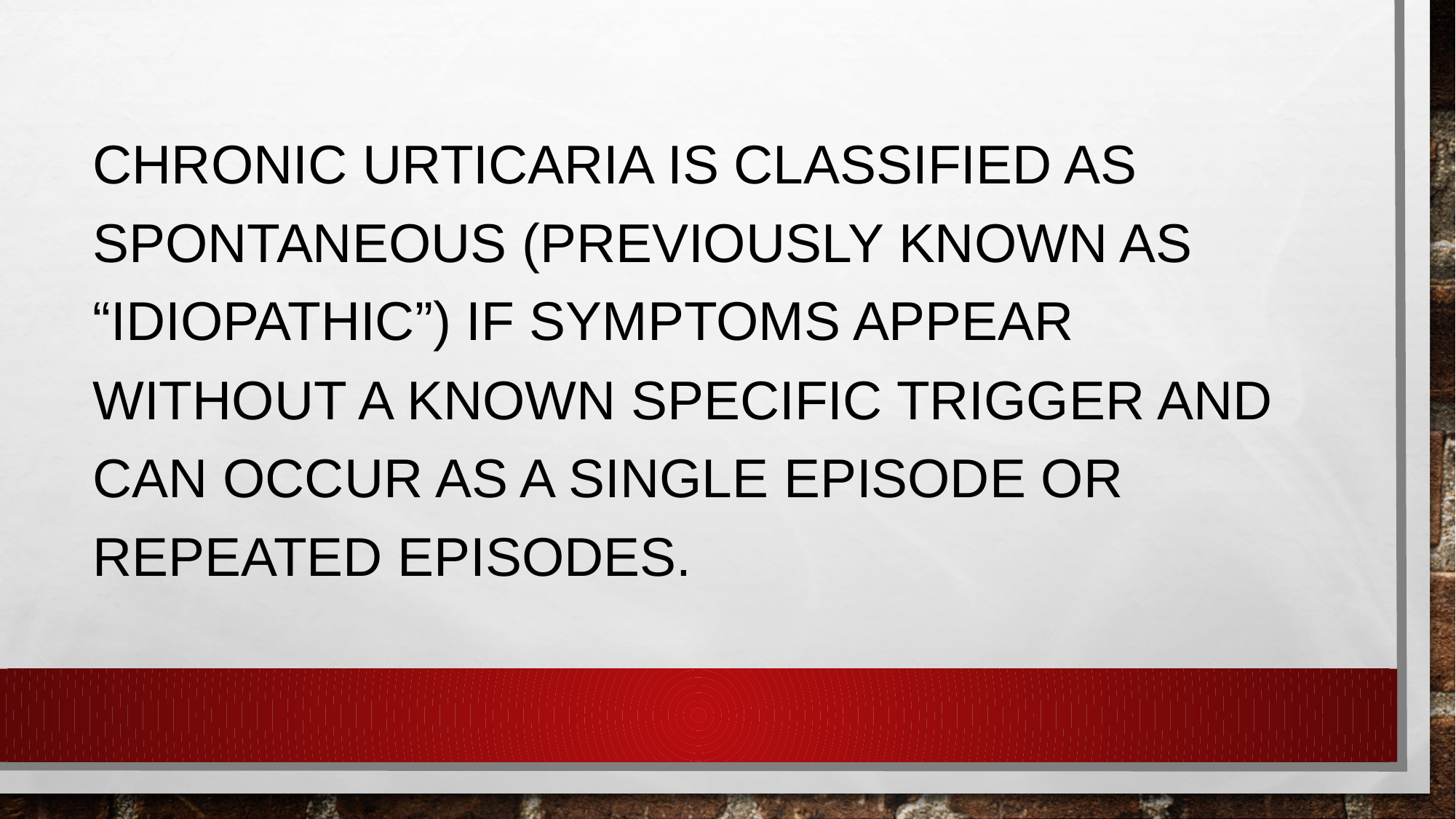

Chronic urticaria is classified as spontaneous (previously known as “idiopathic”) if symptoms appear without a known specific trigger and can occur as a single episode or repeated episodes.
#